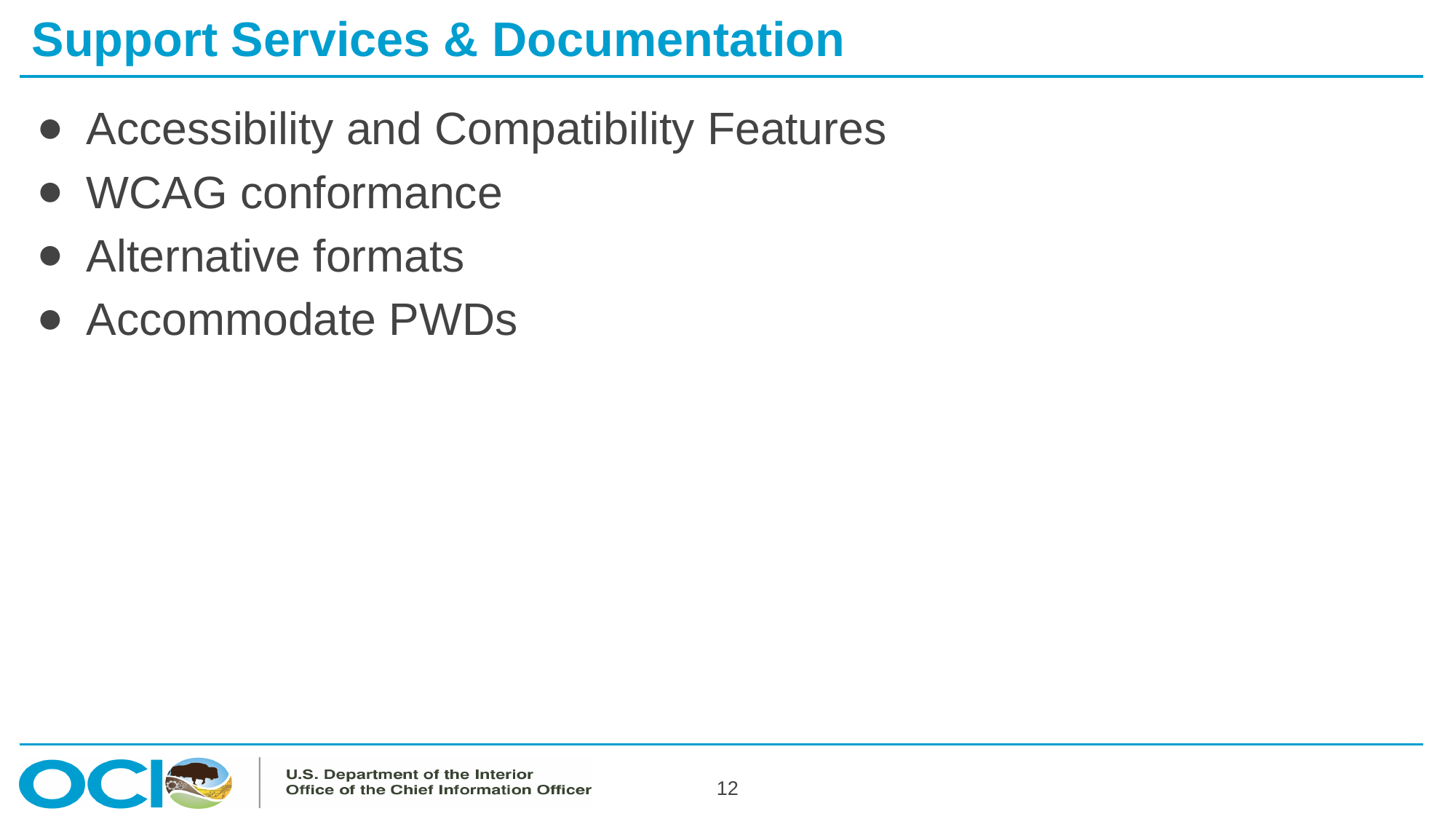

# Support Services & Documentation
Accessibility and Compatibility Features
WCAG conformance
Alternative formats
Accommodate PWDs
12